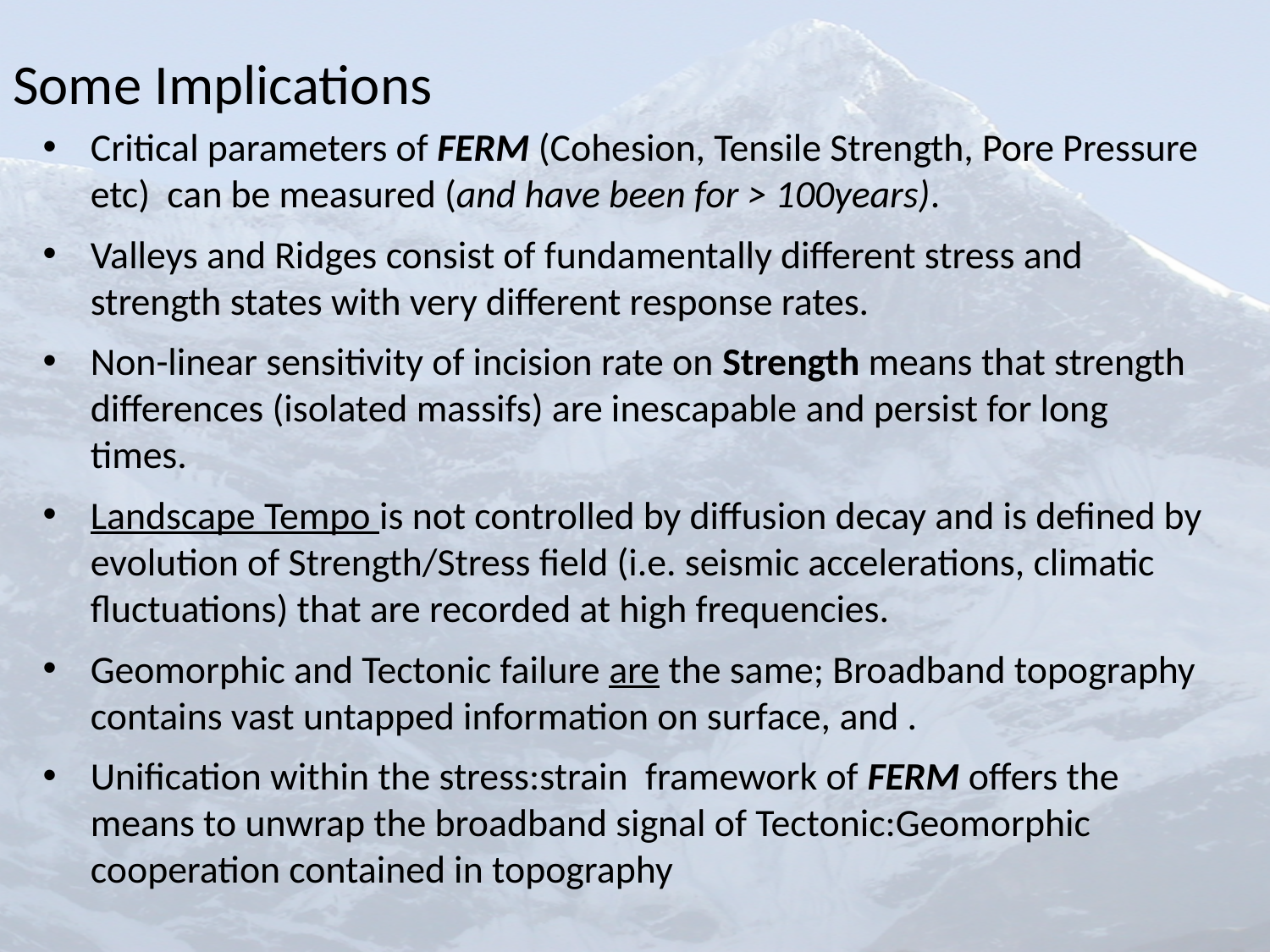

# Some Implications
Critical parameters of FERM (Cohesion, Tensile Strength, Pore Pressure etc)  can be measured (and have been for > 100years).
Valleys and Ridges consist of fundamentally different stress and strength states with very different response rates.
Non-linear sensitivity of incision rate on Strength means that strength differences (isolated massifs) are inescapable and persist for long times.
Landscape Tempo is not controlled by diffusion decay and is defined by evolution of Strength/Stress field (i.e. seismic accelerations, climatic fluctuations) that are recorded at high frequencies.
Geomorphic and Tectonic failure are the same; Broadband topography contains vast untapped information on surface, and .
Unification within the stress:strain  framework of FERM offers the means to unwrap the broadband signal of Tectonic:Geomorphic cooperation contained in topography